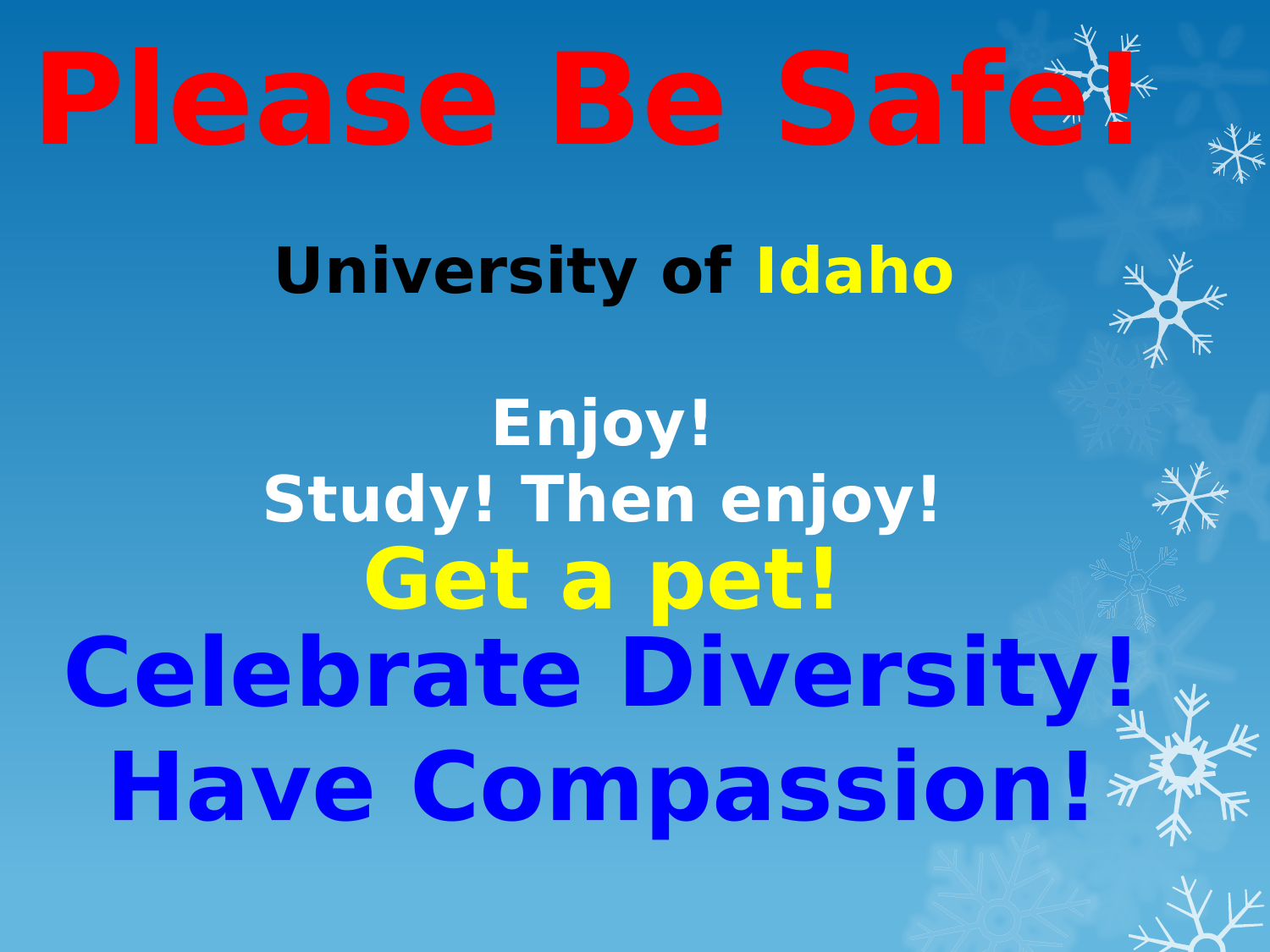

Please Be Safe!

 University of Idaho

Enjoy!
Study! Then enjoy!

Celebrate Diversity!
Have Compassion!
Get a pet!